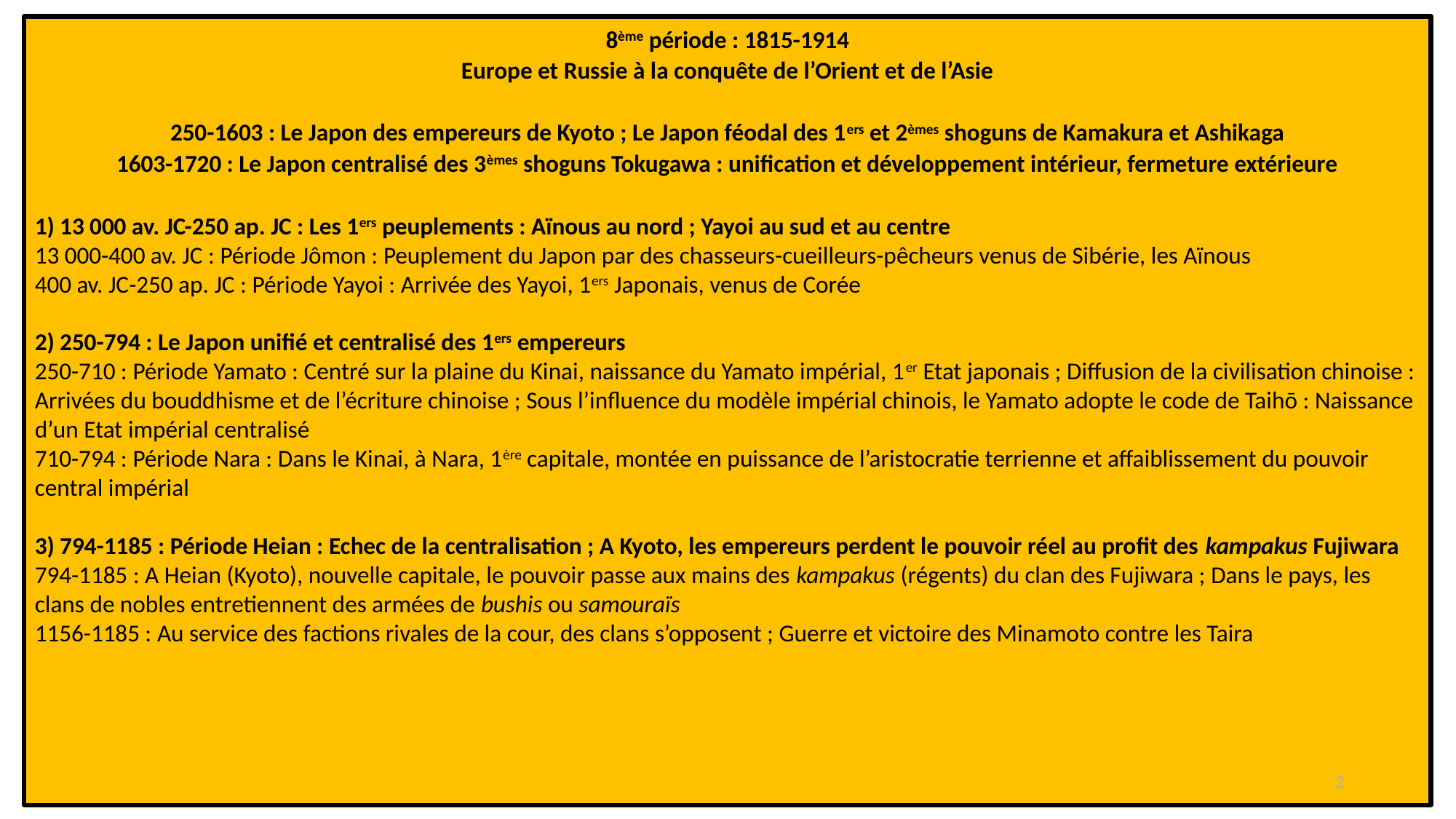

8ème période : 1815-1914
Europe et Russie à la conquête de l’Orient et de l’Asie

250-1603 : Le Japon des empereurs de Kyoto ; Le Japon féodal des 1ers et 2èmes shoguns de Kamakura et Ashikaga
1603-1720 : Le Japon centralisé des 3èmes shoguns Tokugawa : unification et développement intérieur, fermeture extérieure

1) 13 000 av. JC-250 ap. JC : Les 1ers peuplements : Aïnous au nord ; Yayoi au sud et au centre
13 000-400 av. JC : Période Jômon : Peuplement du Japon par des chasseurs-cueilleurs-pêcheurs venus de Sibérie, les Aïnous
400 av. JC-250 ap. JC : Période Yayoi : Arrivée des Yayoi, 1ers Japonais, venus de Corée

2) 250-794 : Le Japon unifié et centralisé des 1ers empereurs
250-710 : Période Yamato : Centré sur la plaine du Kinai, naissance du Yamato impérial, 1er Etat japonais ; Diffusion de la civilisation chinoise : Arrivées du bouddhisme et de l’écriture chinoise ; Sous l’influence du modèle impérial chinois, le Yamato adopte le code de Taihō : Naissance d’un Etat impérial centralisé
710-794 : Période Nara : Dans le Kinai, à Nara, 1ère capitale, montée en puissance de l’aristocratie terrienne et affaiblissement du pouvoir central impérial

3) 794-1185 : Période Heian : Echec de la centralisation ; A Kyoto, les empereurs perdent le pouvoir réel au profit des kampakus Fujiwara
794-1185 : A Heian (Kyoto), nouvelle capitale, le pouvoir passe aux mains des kampakus (régents) du clan des Fujiwara ; Dans le pays, les clans de nobles entretiennent des armées de bushis ou samouraïs
1156-1185 : Au service des factions rivales de la cour, des clans s’opposent ; Guerre et victoire des Minamoto contre les Taira
2